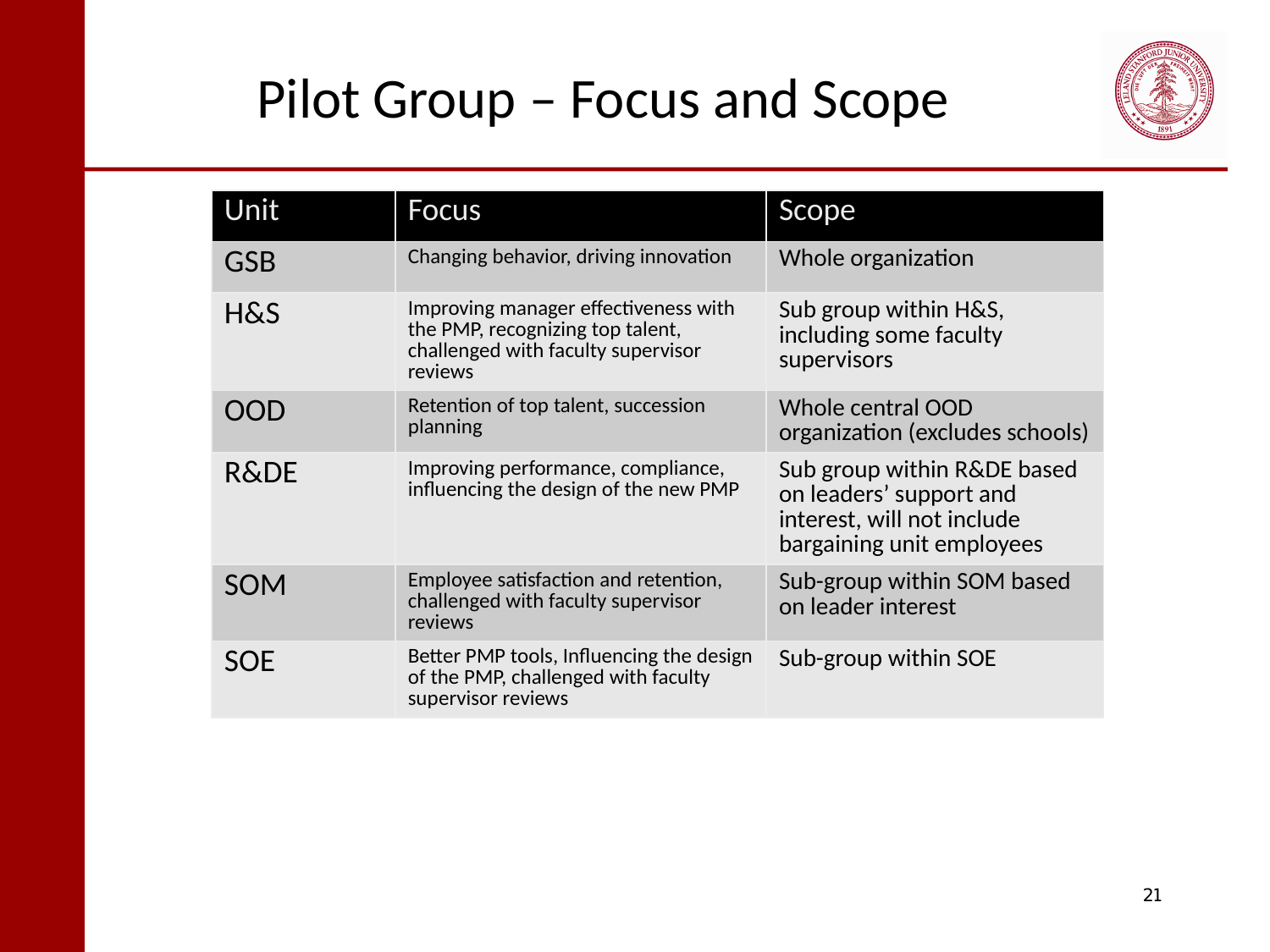

# Pilot Group – Focus and Scope
| Unit | Focus | Scope |
| --- | --- | --- |
| GSB | Changing behavior, driving innovation | Whole organization |
| H&S | Improving manager effectiveness with the PMP, recognizing top talent, challenged with faculty supervisor reviews | Sub group within H&S, including some faculty supervisors |
| OOD | Retention of top talent, succession planning | Whole central OOD organization (excludes schools) |
| R&DE | Improving performance, compliance, influencing the design of the new PMP | Sub group within R&DE based on leaders’ support and interest, will not include bargaining unit employees |
| SOM | Employee satisfaction and retention, challenged with faculty supervisor reviews | Sub-group within SOM based on leader interest |
| SOE | Better PMP tools, Influencing the design of the PMP, challenged with faculty supervisor reviews | Sub-group within SOE |
21